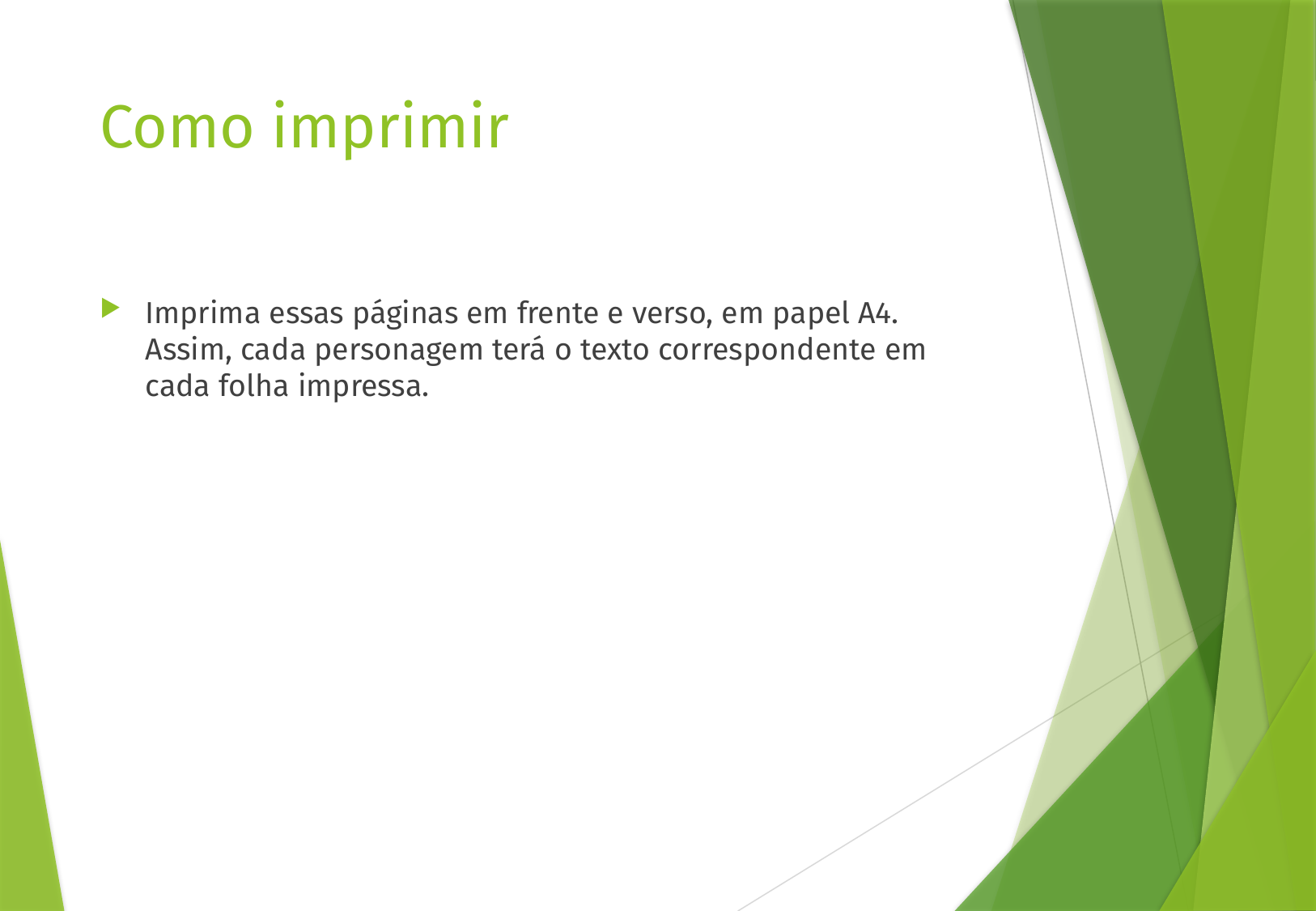

# Como imprimir
Imprima essas páginas em frente e verso, em papel A4. Assim, cada personagem terá o texto correspondente em cada folha impressa.